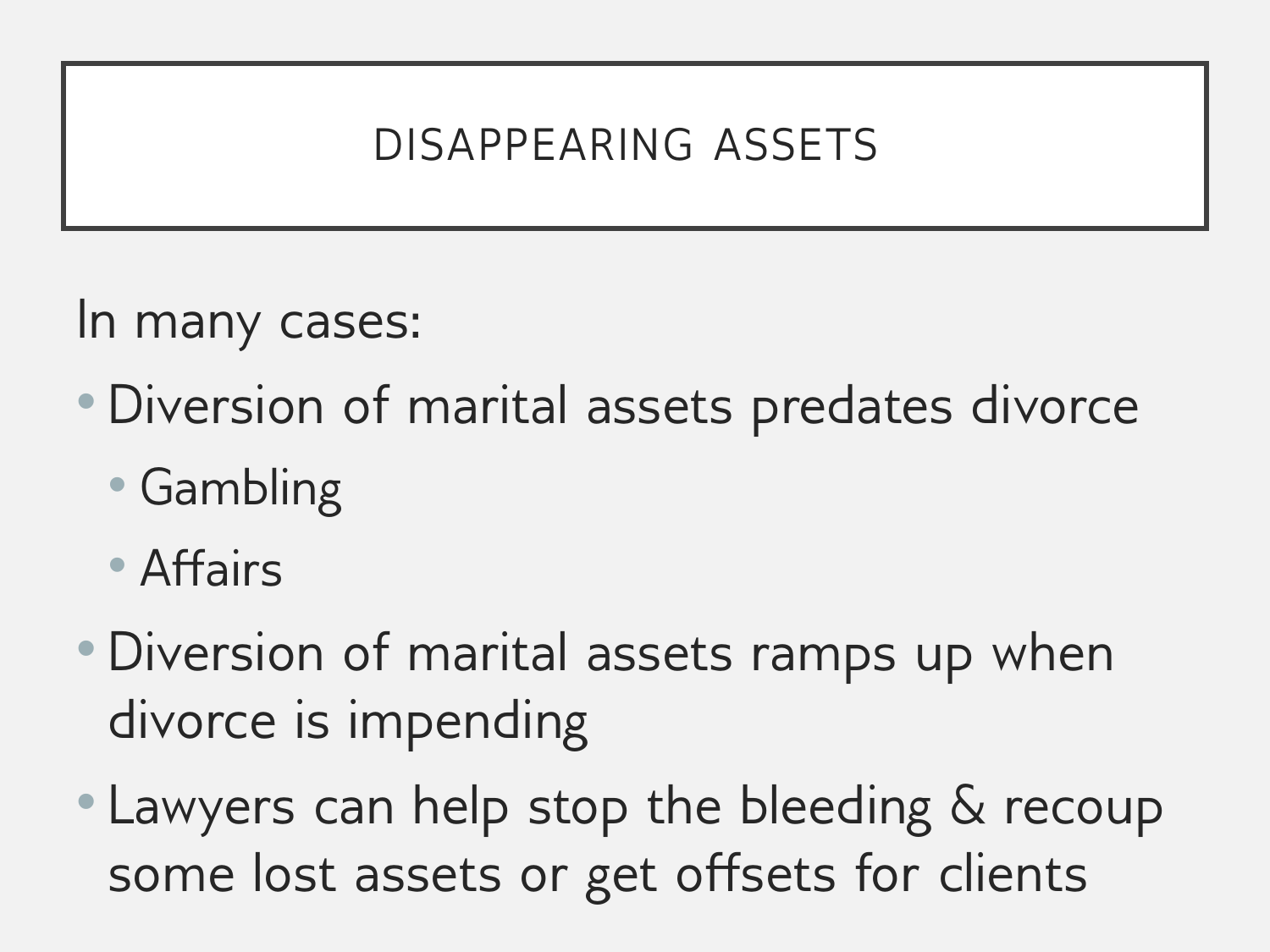

# Disappearing assets
In many cases:
Diversion of marital assets predates divorce
Gambling
Affairs
Diversion of marital assets ramps up when divorce is impending
Lawyers can help stop the bleeding & recoup some lost assets or get offsets for clients